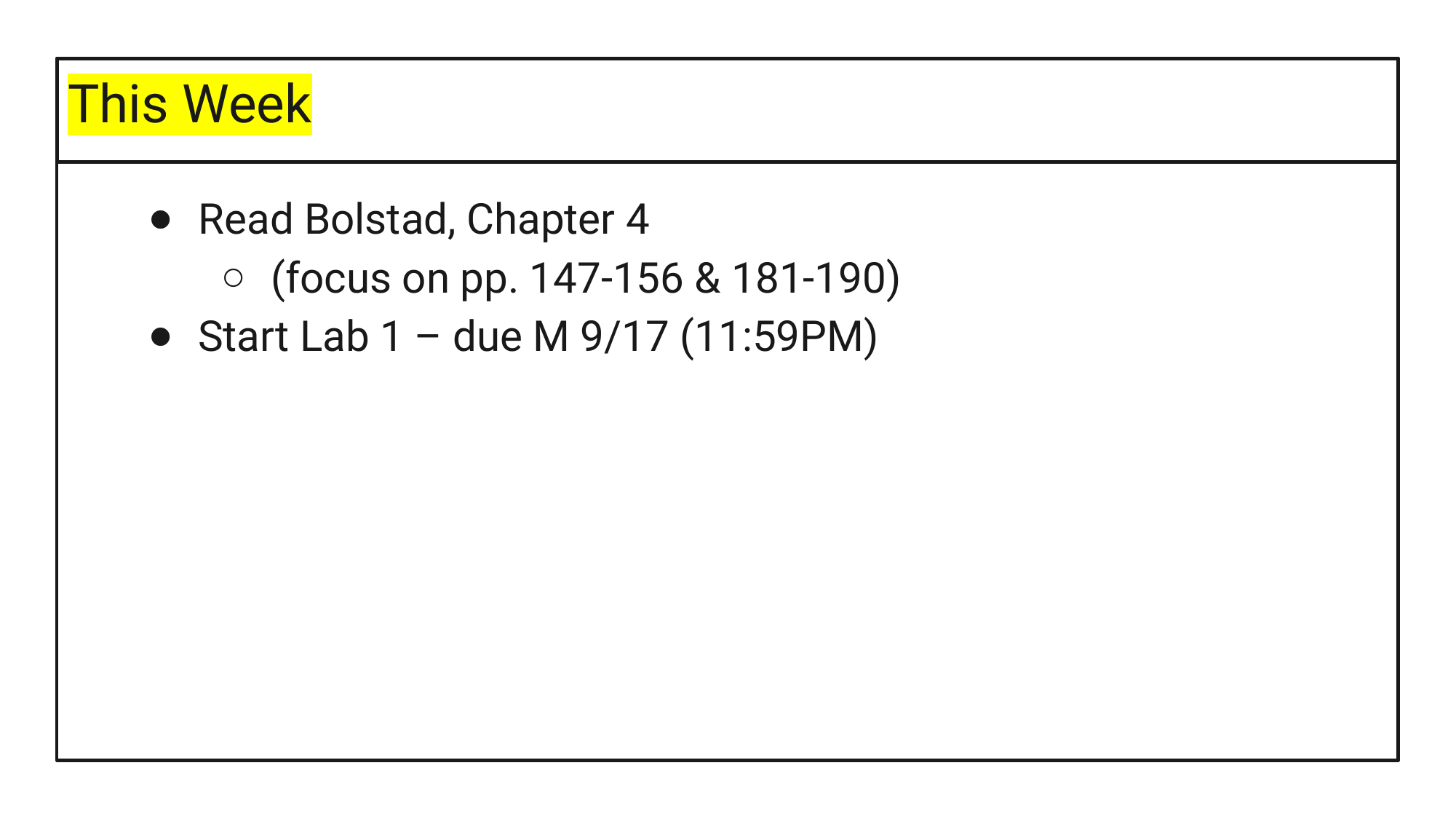

# This Week
Read Bolstad, Chapter 4
(focus on pp. 147-156 & 181-190)
Start Lab 1 – due M 9/17 (11:59PM)